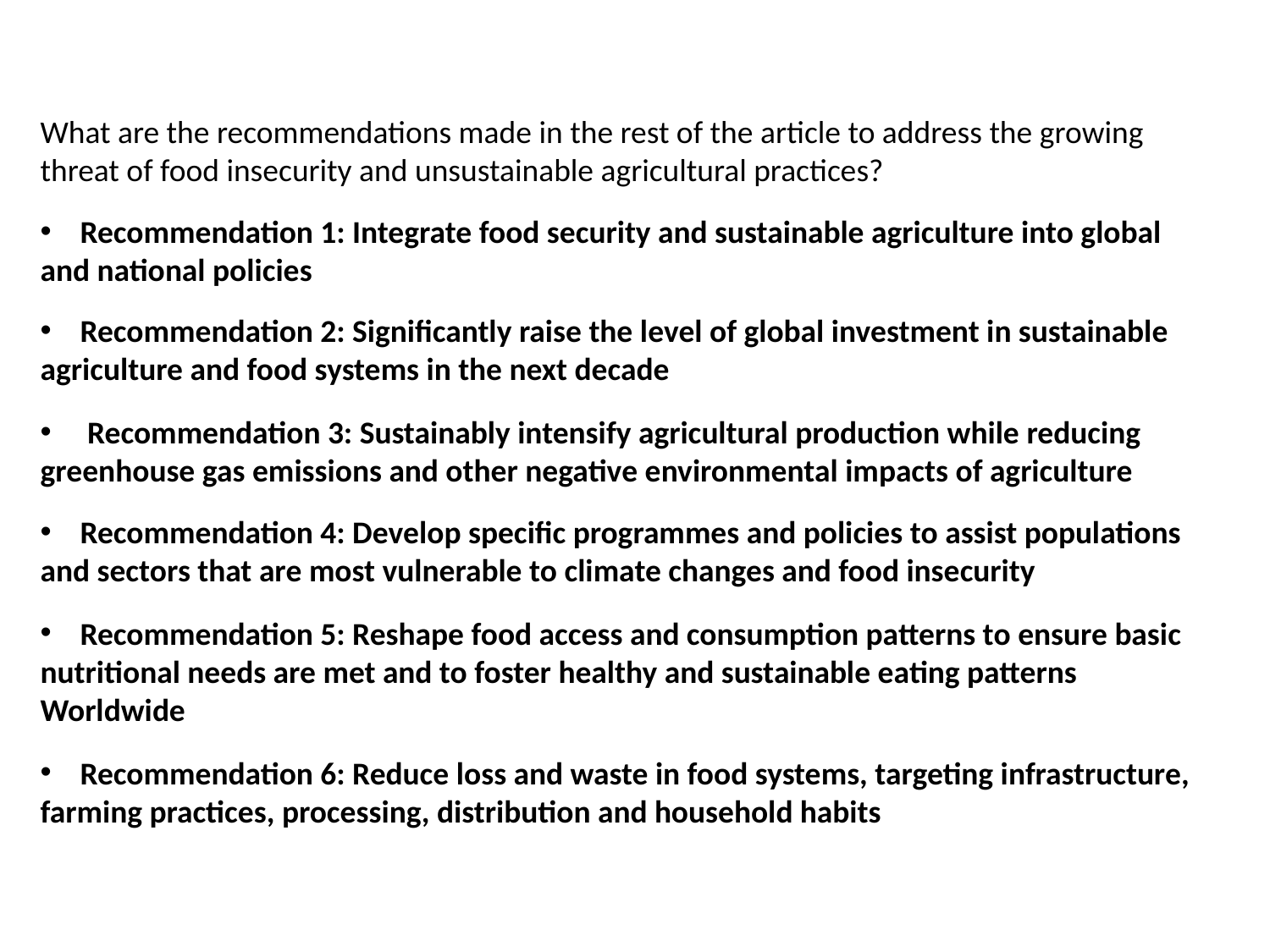

What are the recommendations made in the rest of the article to address the growing threat of food insecurity and unsustainable agricultural practices?

Recommendation 1: Integrate food security and sustainable agriculture into global
and national policies

Recommendation 2: Significantly raise the level of global investment in sustainable
agriculture and food systems in the next decade

 Recommendation 3: Sustainably intensify agricultural production while reducing
greenhouse gas emissions and other negative environmental impacts of agriculture

Recommendation 4: Develop specific programmes and policies to assist populations
and sectors that are most vulnerable to climate changes and food insecurity

Recommendation 5: Reshape food access and consumption patterns to ensure basic
nutritional needs are met and to foster healthy and sustainable eating patterns
Worldwide

Recommendation 6: Reduce loss and waste in food systems, targeting infrastructure,
farming practices, processing, distribution and household habits